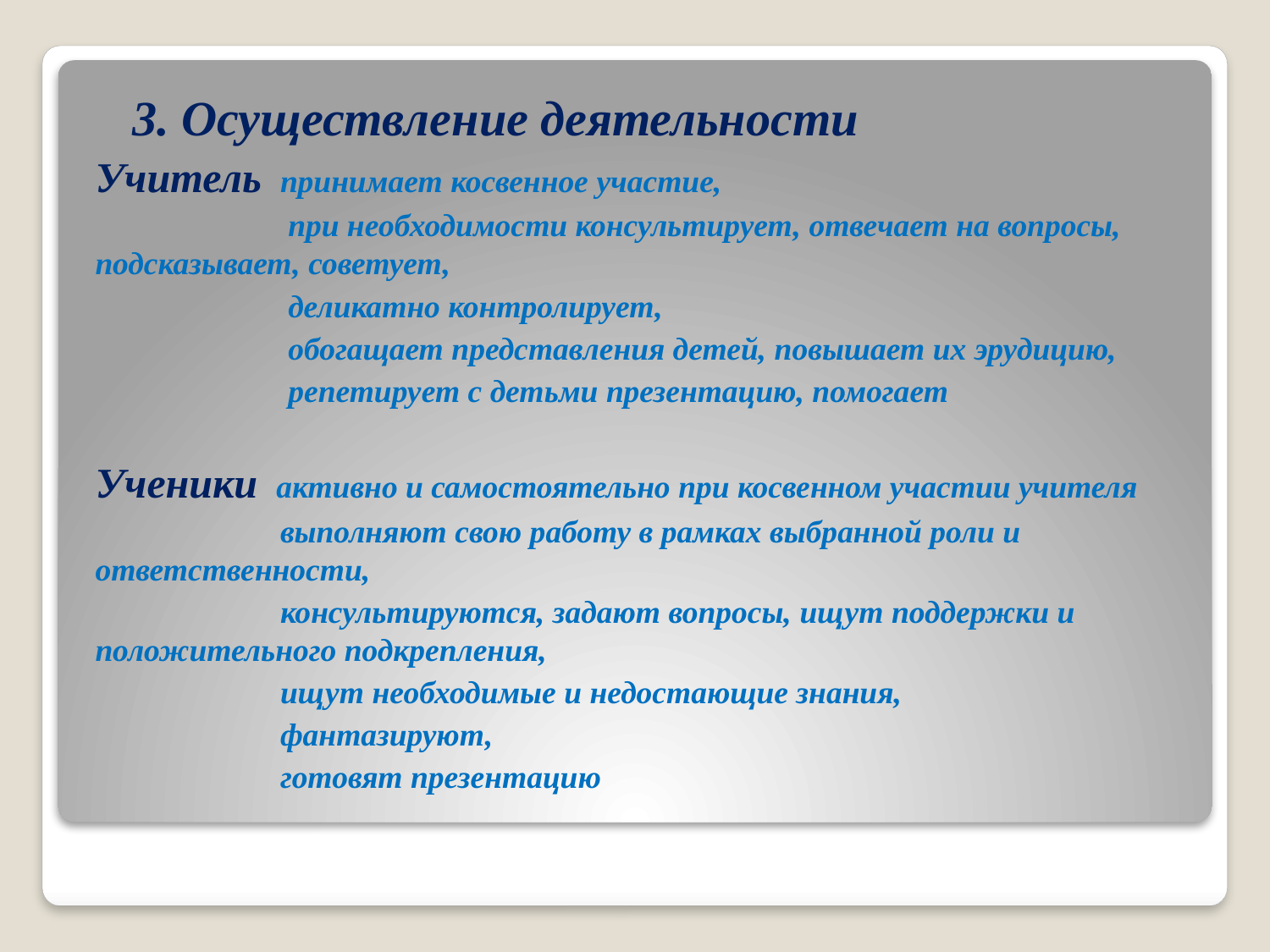

3. Осуществление деятельности
Учитель  принимает косвенное участие,
                        при необходимости консультирует, отвечает на вопросы, подсказывает, советует,
                        деликатно контролирует,
                        обогащает представления детей, повышает их эрудицию,
                        репетирует с детьми презентацию, помогает

Ученики  активно и самостоятельно при косвенном участии учителя
                       выполняют свою работу в рамках выбранной роли и ответственности,
                       консультируются, задают вопросы, ищут поддержки и положительного подкрепления,
                       ищут необходимые и недостающие знания,
                       фантазируют,
                       готовят презентацию

#